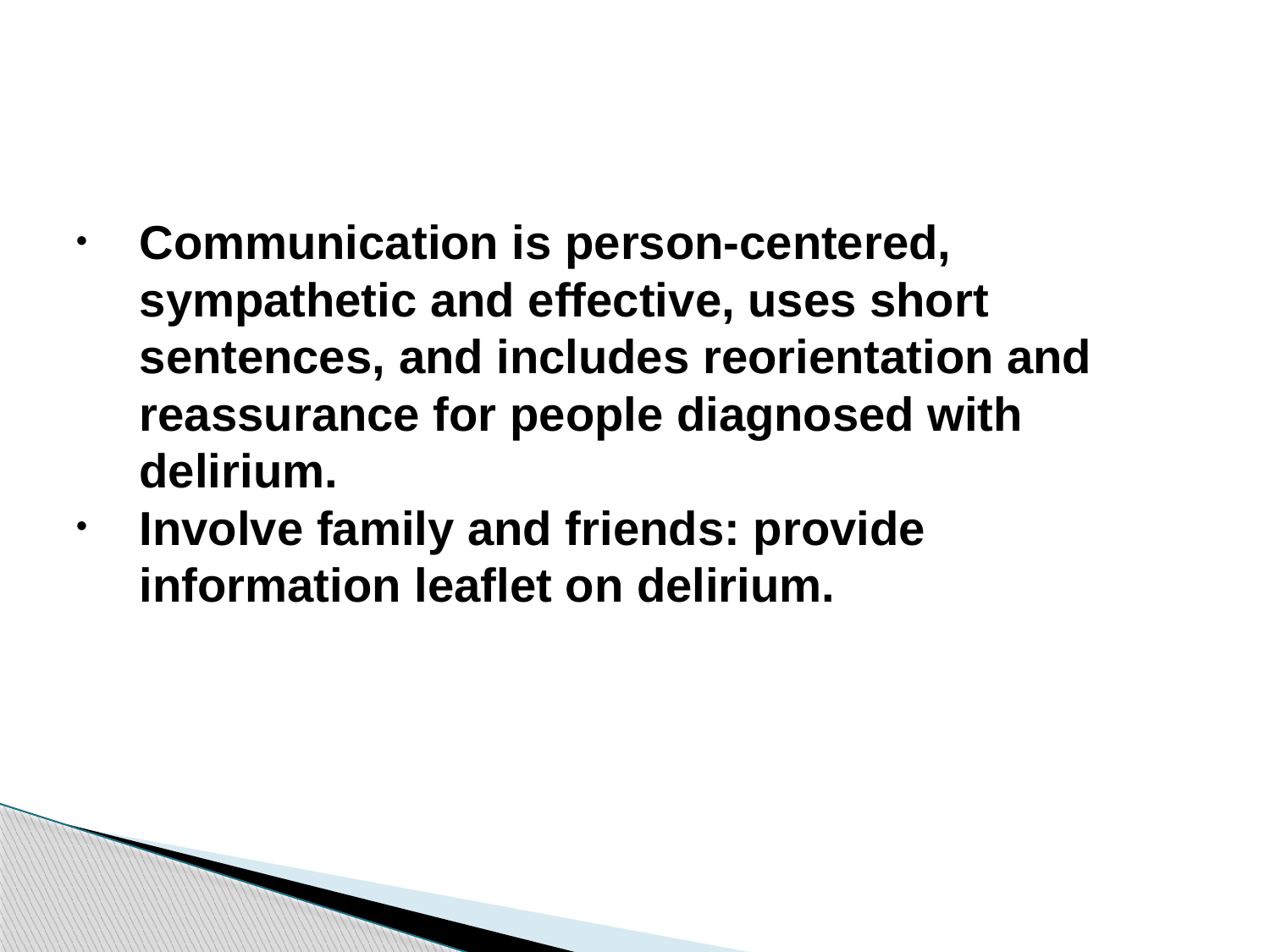

#
Communication is person-centered, sympathetic and effective, uses short sentences, and includes reorientation and reassurance for people diagnosed with delirium.
Involve family and friends: provide information leaflet on delirium.